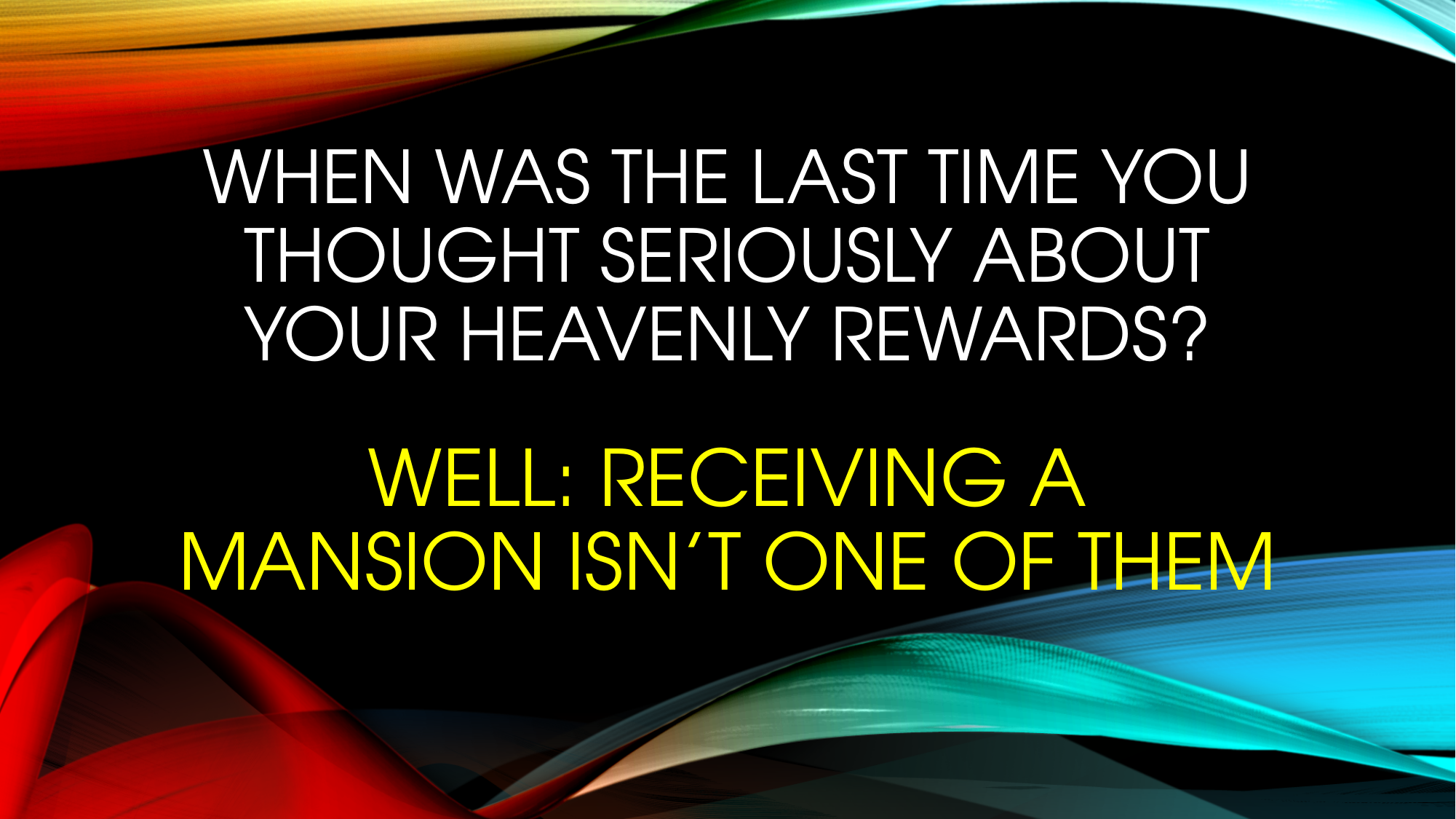

# WHEN WAS THE LAST TIME YOU THOUGHT seriously ABOUT YOUR HEAVENLY REWARDS?
WELL: RECEIVING A MANSION ISN’T ONE OF THEM